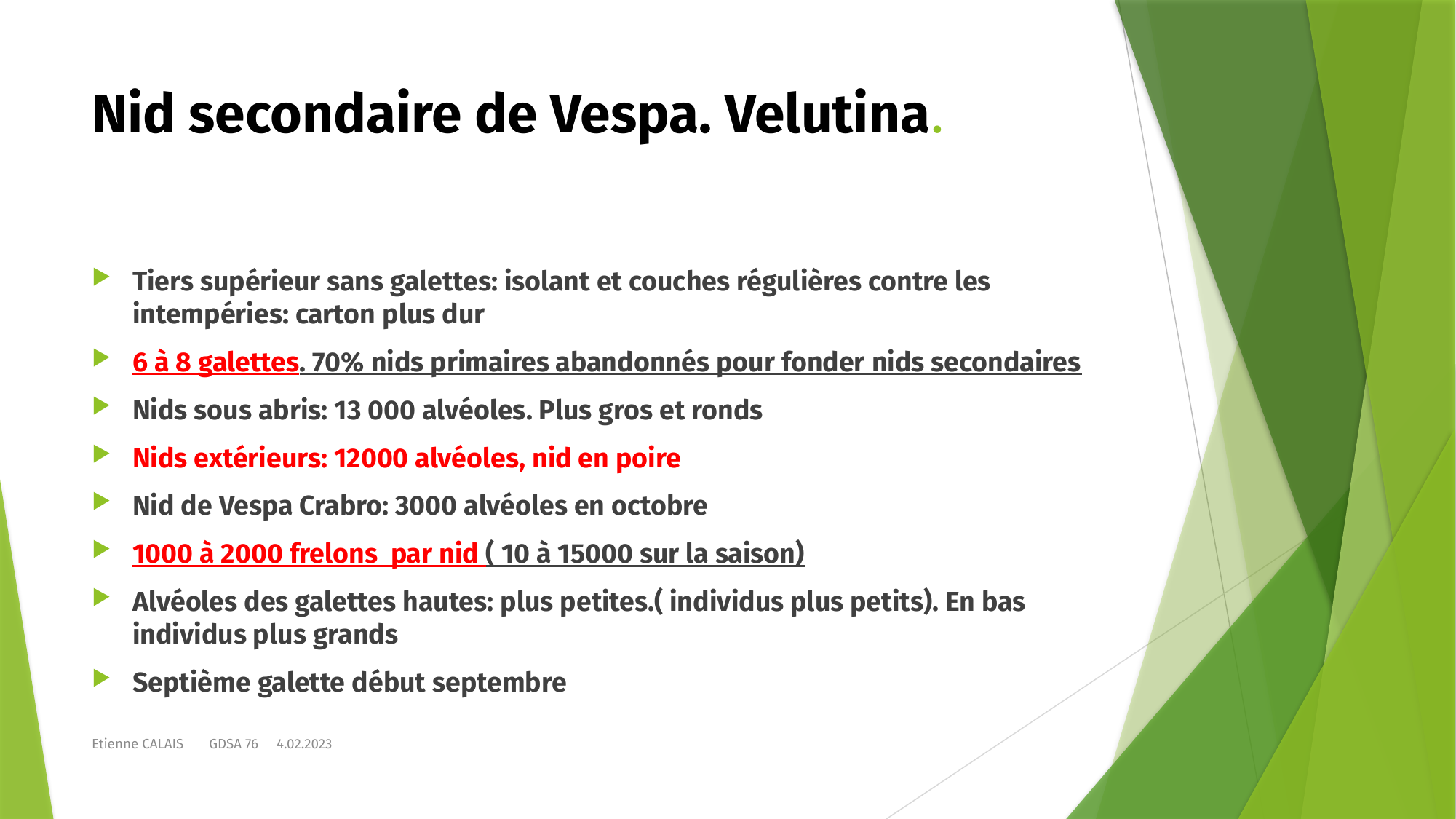

# Nid secondaire de Vespa. Velutina.
Tiers supérieur sans galettes: isolant et couches régulières contre les intempéries: carton plus dur
6 à 8 galettes. 70% nids primaires abandonnés pour fonder nids secondaires
Nids sous abris: 13 000 alvéoles. Plus gros et ronds
Nids extérieurs: 12000 alvéoles, nid en poire
Nid de Vespa Crabro: 3000 alvéoles en octobre
1000 à 2000 frelons  par nid ( 10 à 15000 sur la saison)
Alvéoles des galettes hautes: plus petites.( individus plus petits). En bas individus plus grands
Septième galette début septembre

Etienne CALAIS       GDSA 76     4.02.2023